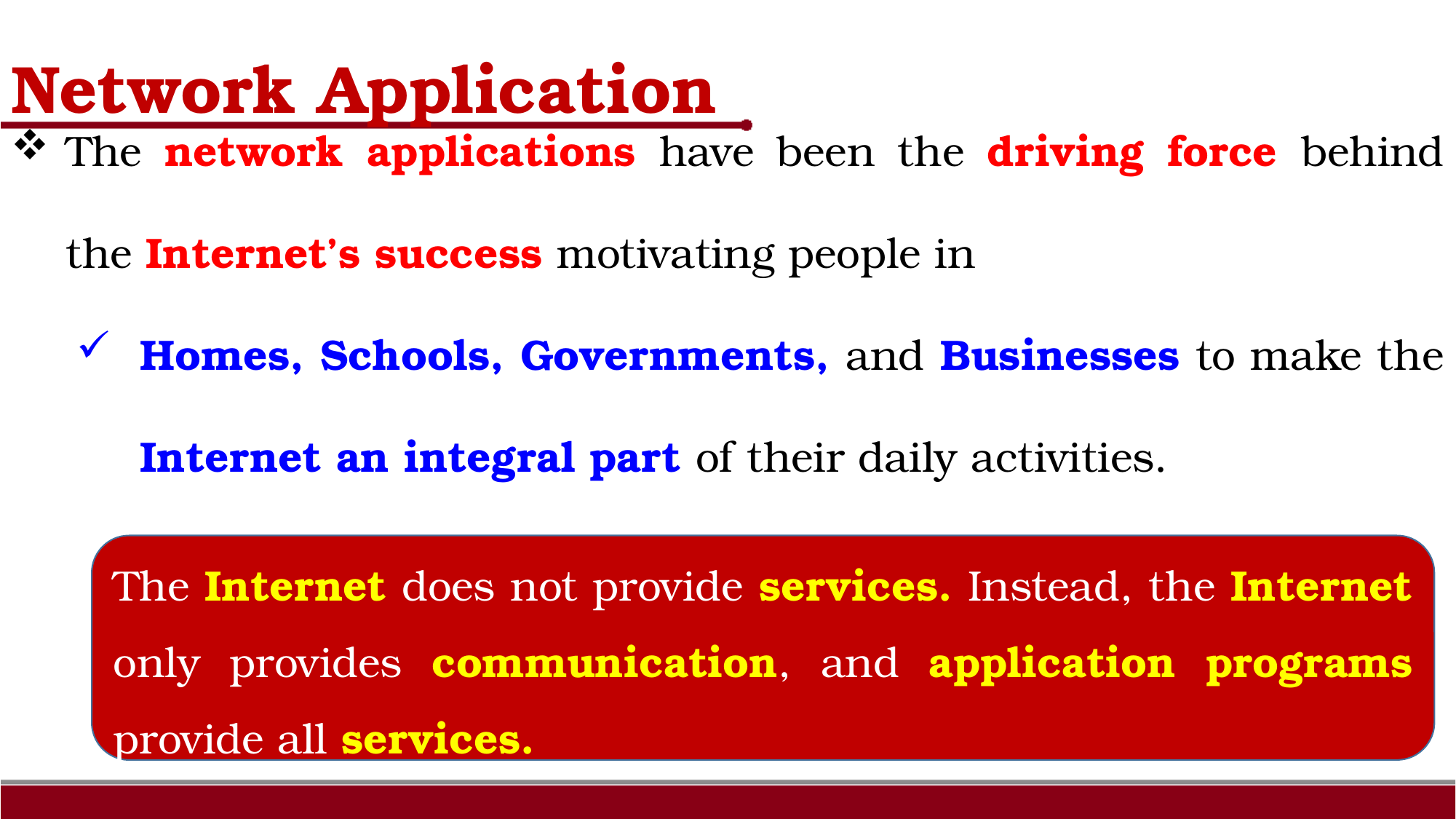

# Network Application

The network applications have been the driving force behind the Internet’s success motivating people in
Homes, Schools, Governments, and Businesses to make the Internet an integral part of their daily activities.

The Internet does not provide services. Instead, the Internet only provides communication, and application programs provide all services.